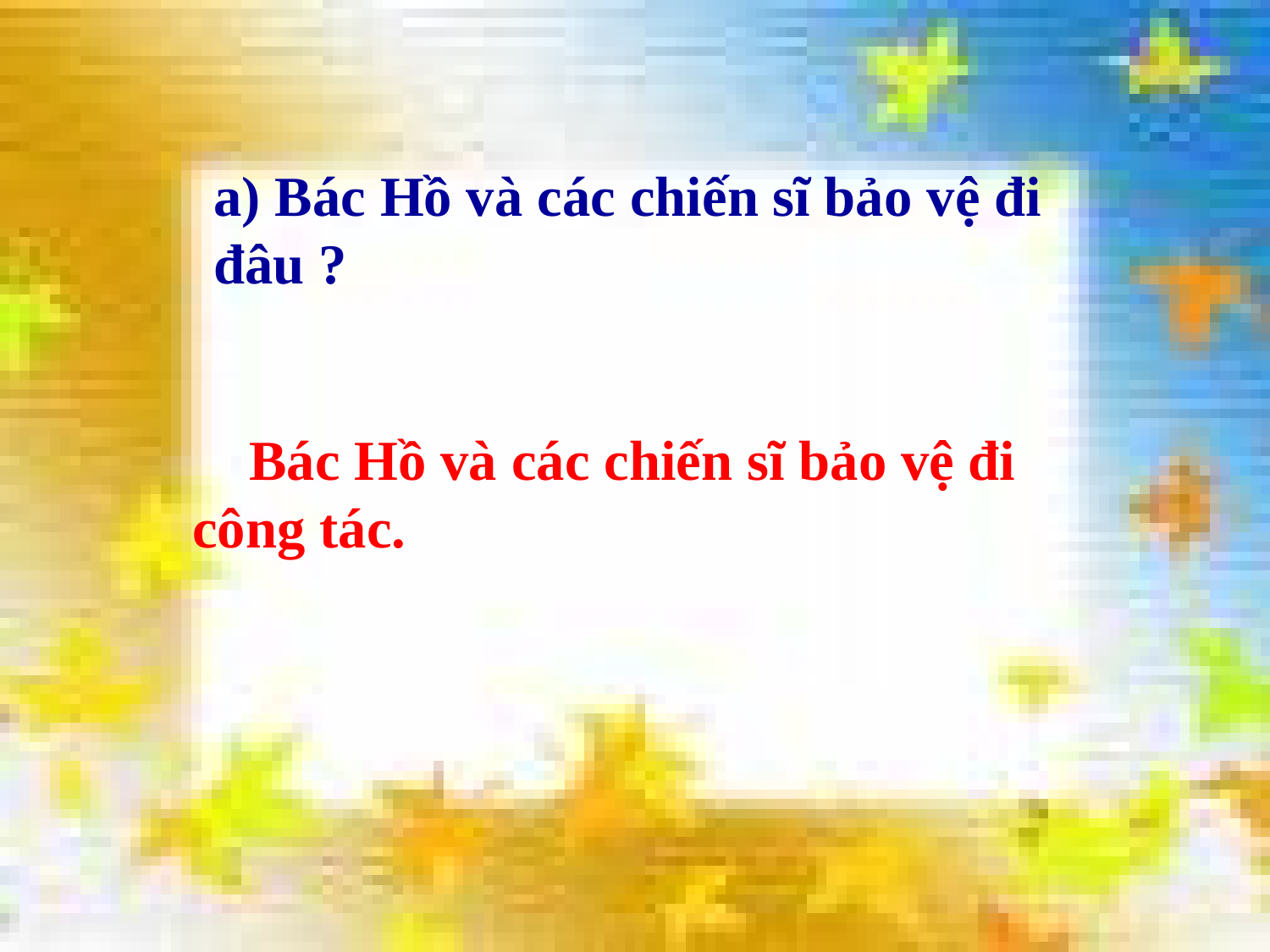

a) Bác Hồ và các chiến sĩ bảo vệ đi đâu ?
    Bác Hồ và các chiến sĩ bảo vệ đi công tác.